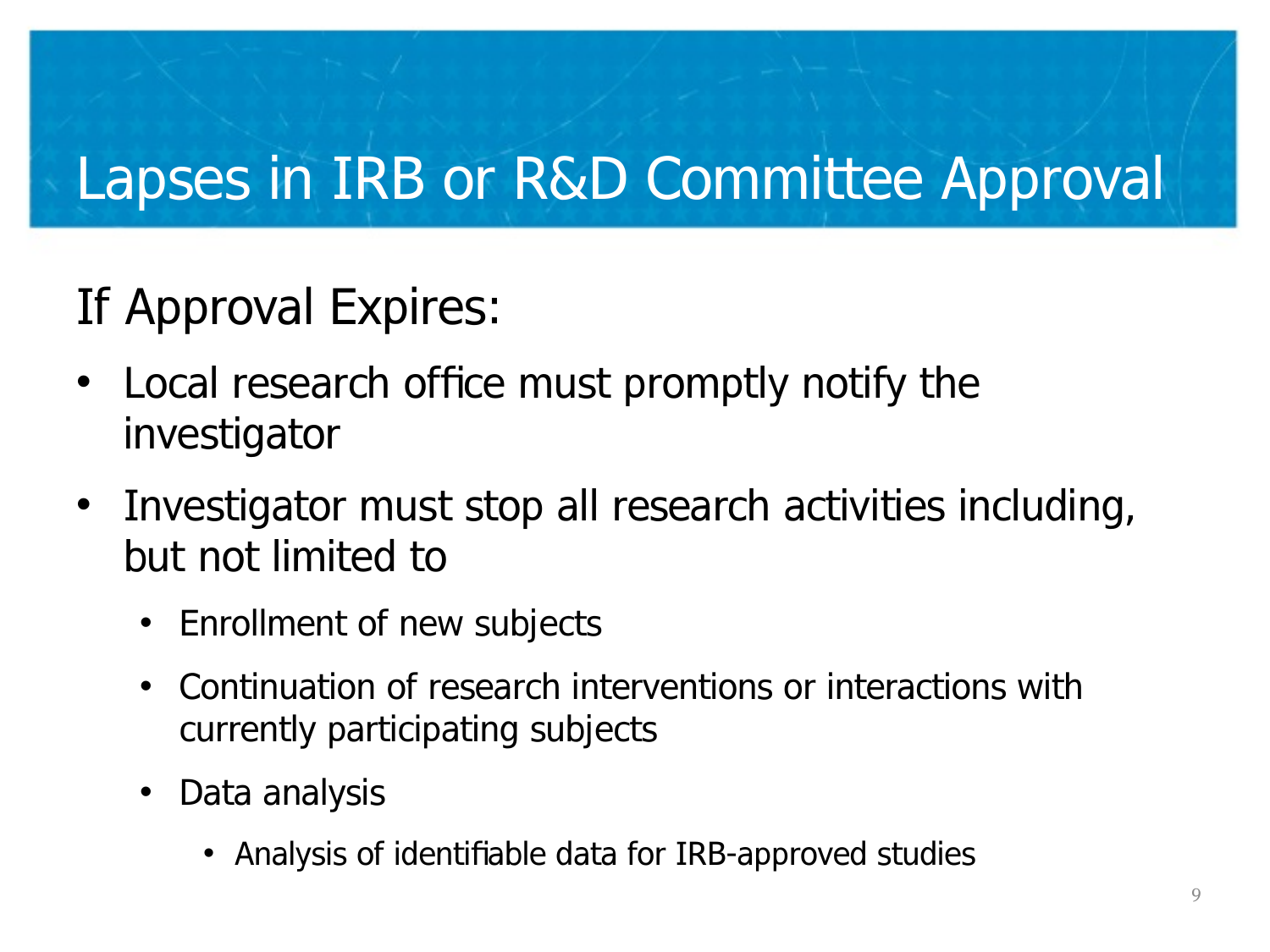

# Lapses in IRB or R&D Committee Approval
If Approval Expires:
Local research office must promptly notify the investigator
Investigator must stop all research activities including, but not limited to
Enrollment of new subjects
Continuation of research interventions or interactions with currently participating subjects
Data analysis
Analysis of identifiable data for IRB-approved studies